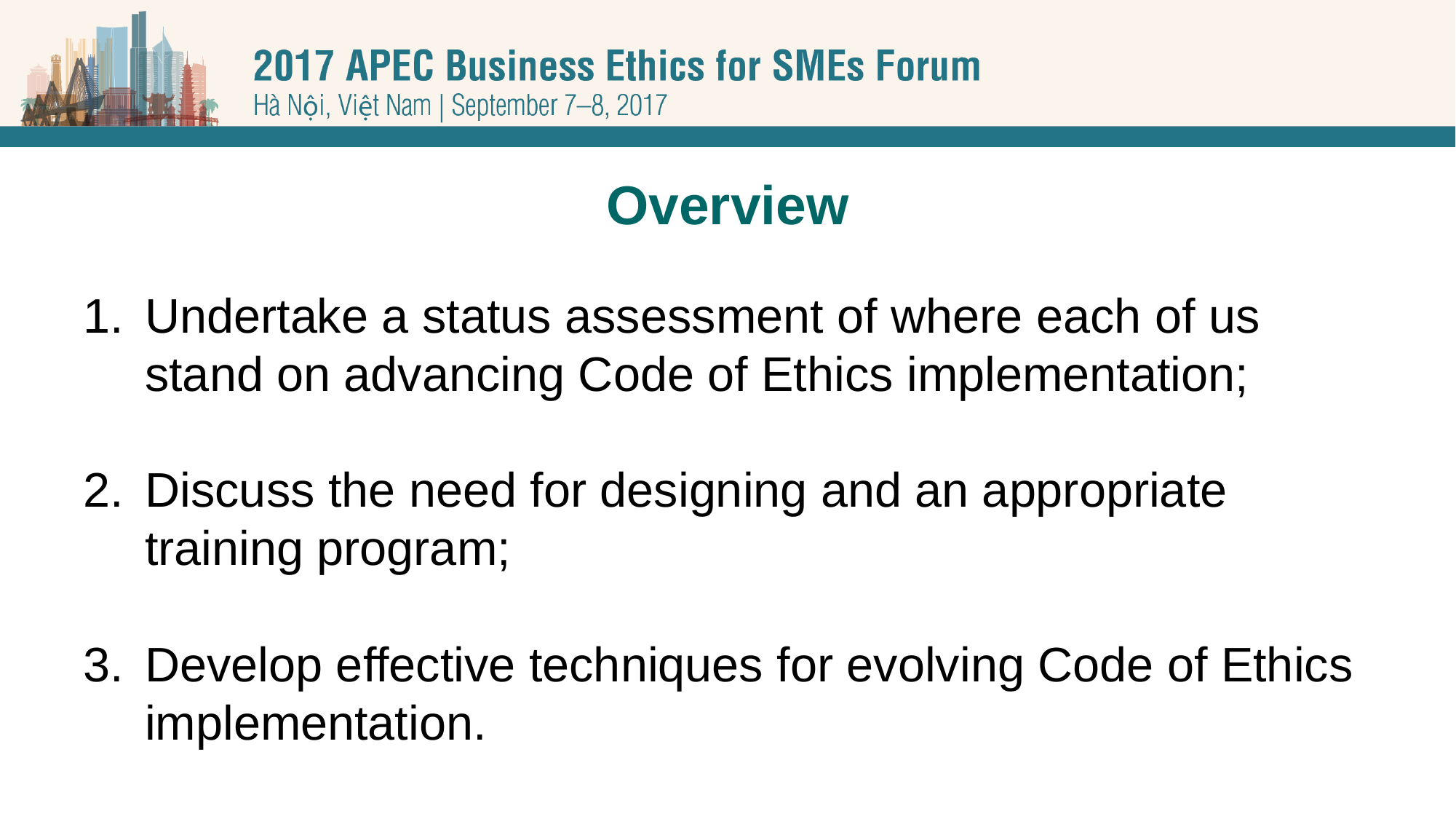

# Overview
Undertake a status assessment of where each of us stand on advancing Code of Ethics implementation;

Discuss the need for designing and an appropriate training program;

Develop effective techniques for evolving Code of Ethics implementation.